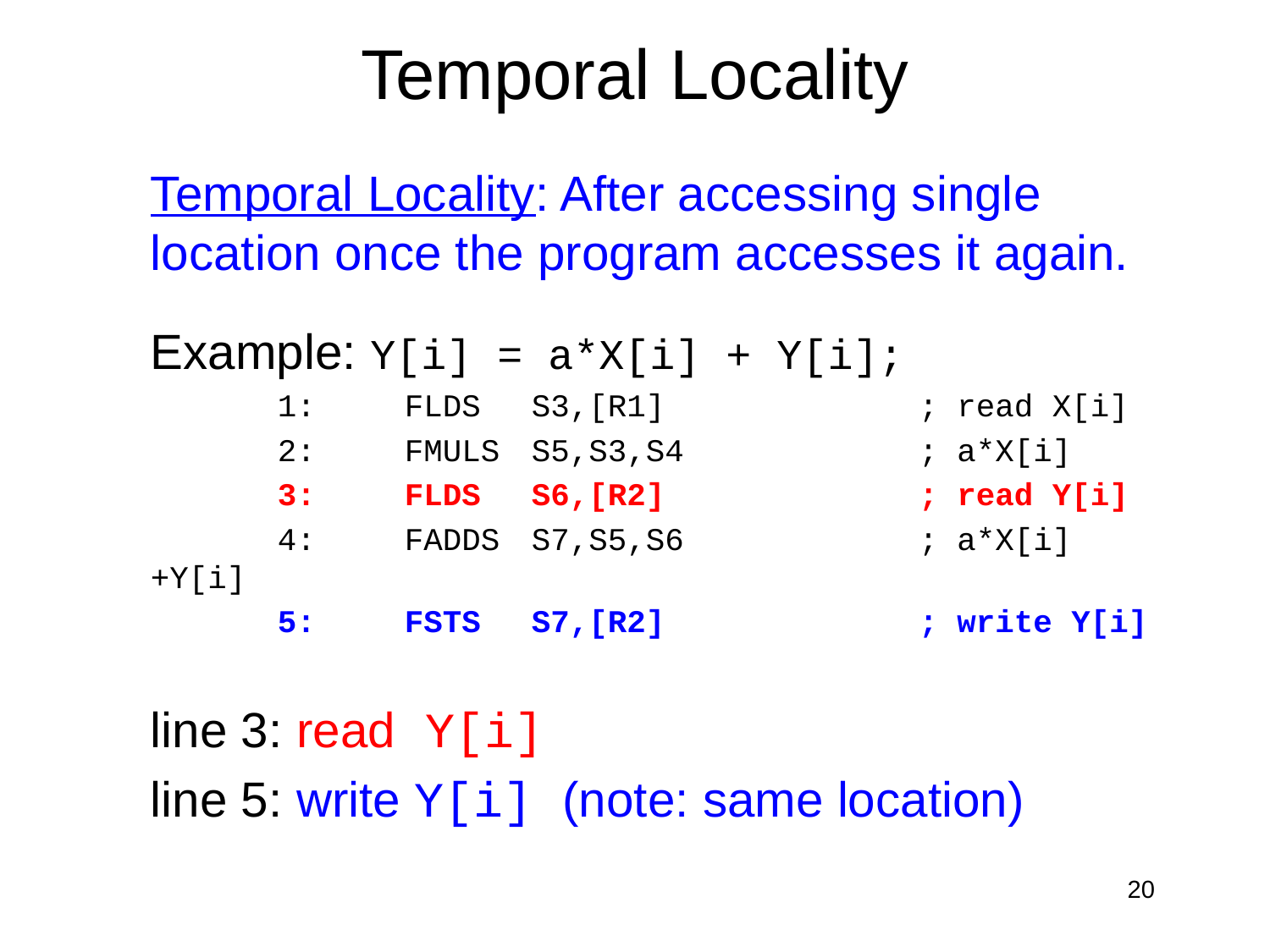

# Temporal Locality
	Temporal Locality: After accessing single location once the program accesses it again.

	Example: Y[i] = a*X[i] + Y[i];
		1:	FLDS	S3,[R1] 	       ; read X[i]
		2:	FMULS 	S5,S3,S4 	       ; a*X[i]
		3:	FLDS 	S6,[R2] 	       ; read Y[i]
		4:	FADDS 	S7,S5,S6 	       ; a*X[i]+Y[i]
		5:	FSTS	S7,[R2] 	       ; write Y[i]

	line 3: read Y[i]
	line 5: write Y[i] (note: same location)

20